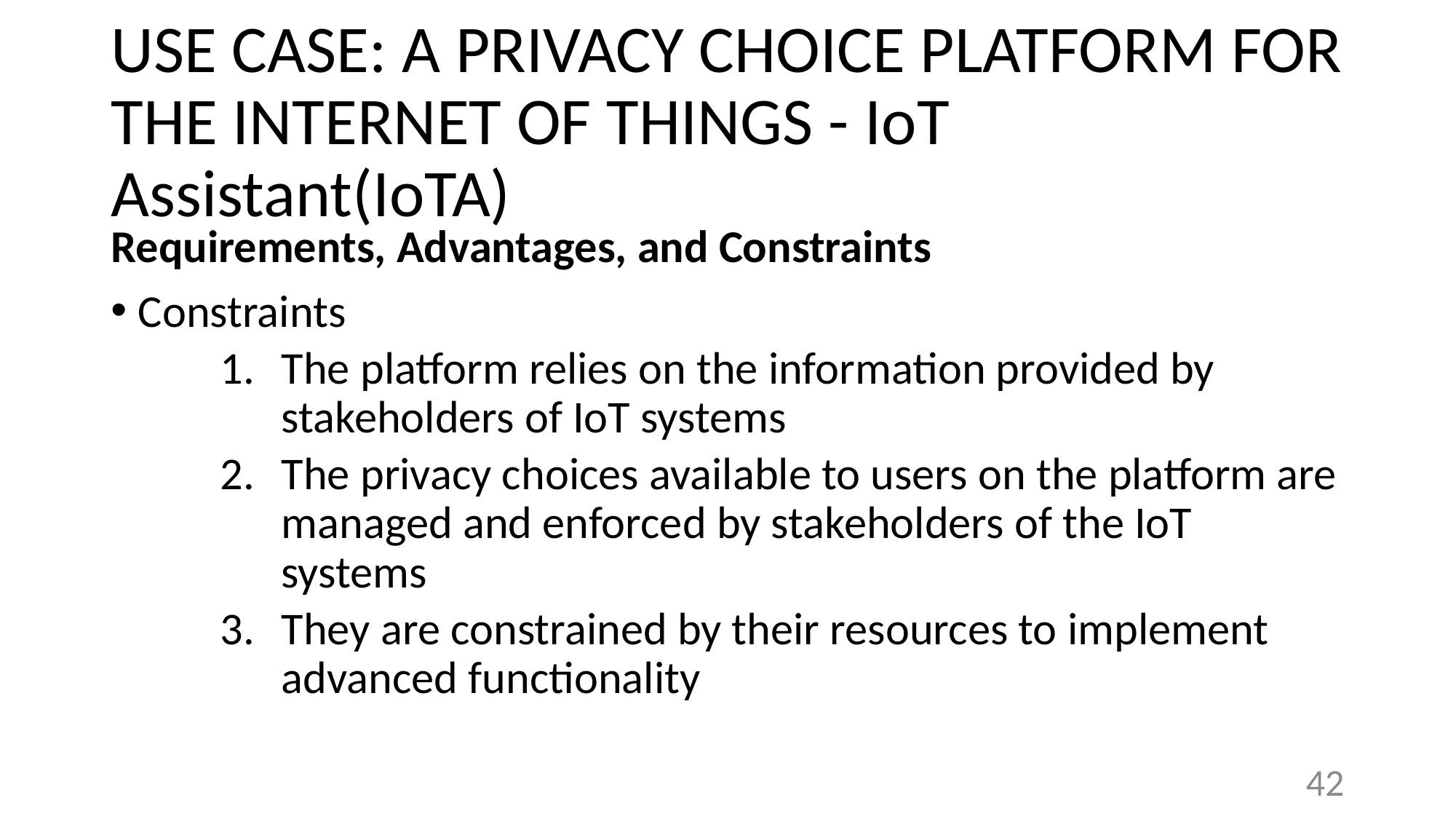

# USE CASE: A PRIVACY CHOICE PLATFORM FOR THE INTERNET OF THINGS - IoT Assistant(IoTA)
Requirements, Advantages, and Constraints
Constraints
The platform relies on the information provided by stakeholders of IoT systems
The privacy choices available to users on the platform are managed and enforced by stakeholders of the IoT systems
They are constrained by their resources to implement advanced functionality
42